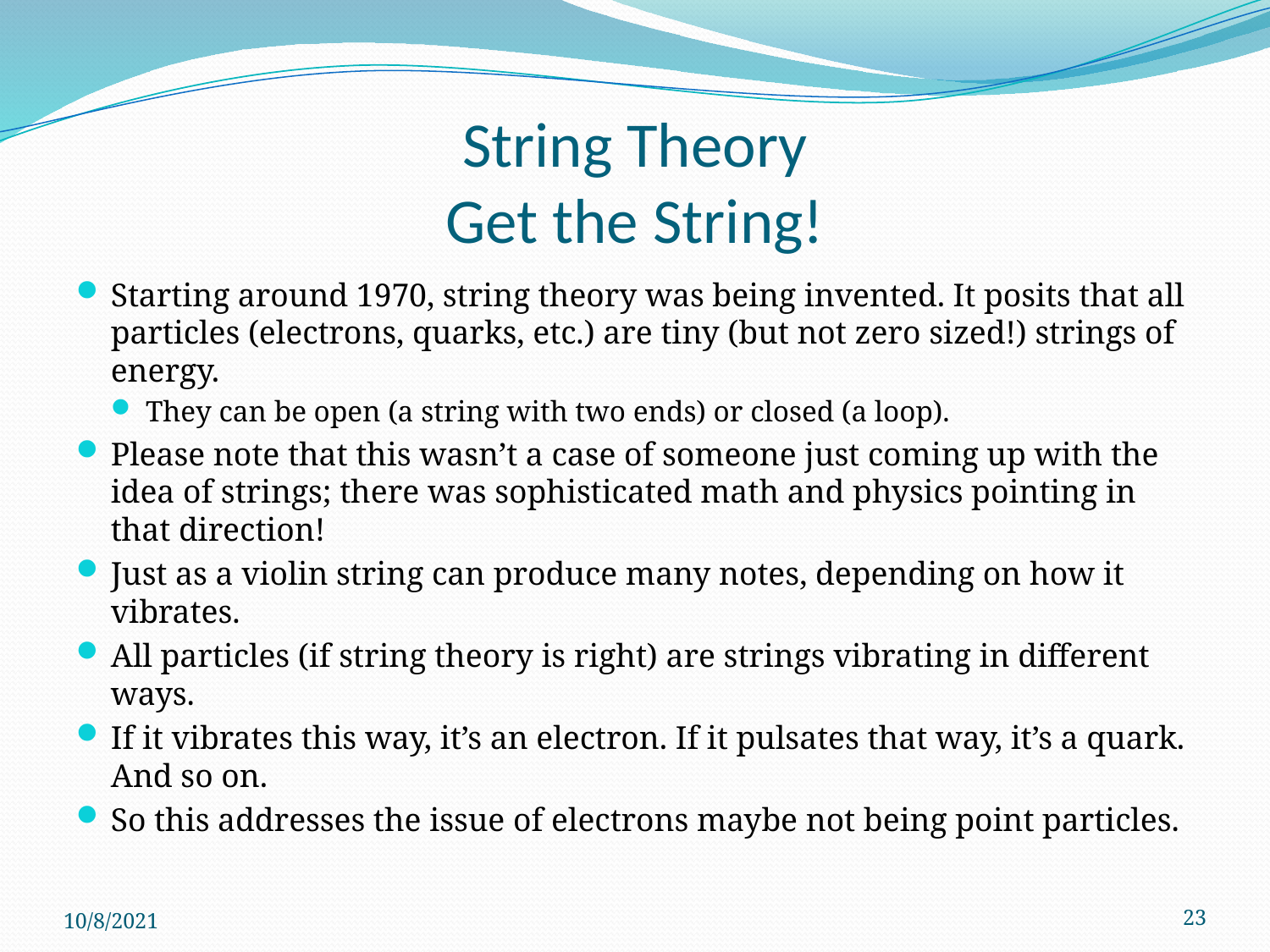

# String Theory Get the String!
Starting around 1970, string theory was being invented. It posits that all particles (electrons, quarks, etc.) are tiny (but not zero sized!) strings of energy.
They can be open (a string with two ends) or closed (a loop).
Please note that this wasn’t a case of someone just coming up with the idea of strings; there was sophisticated math and physics pointing in that direction!
Just as a violin string can produce many notes, depending on how it vibrates.
All particles (if string theory is right) are strings vibrating in different ways.
If it vibrates this way, it’s an electron. If it pulsates that way, it’s a quark. And so on.
So this addresses the issue of electrons maybe not being point particles.

10/8/2021
23